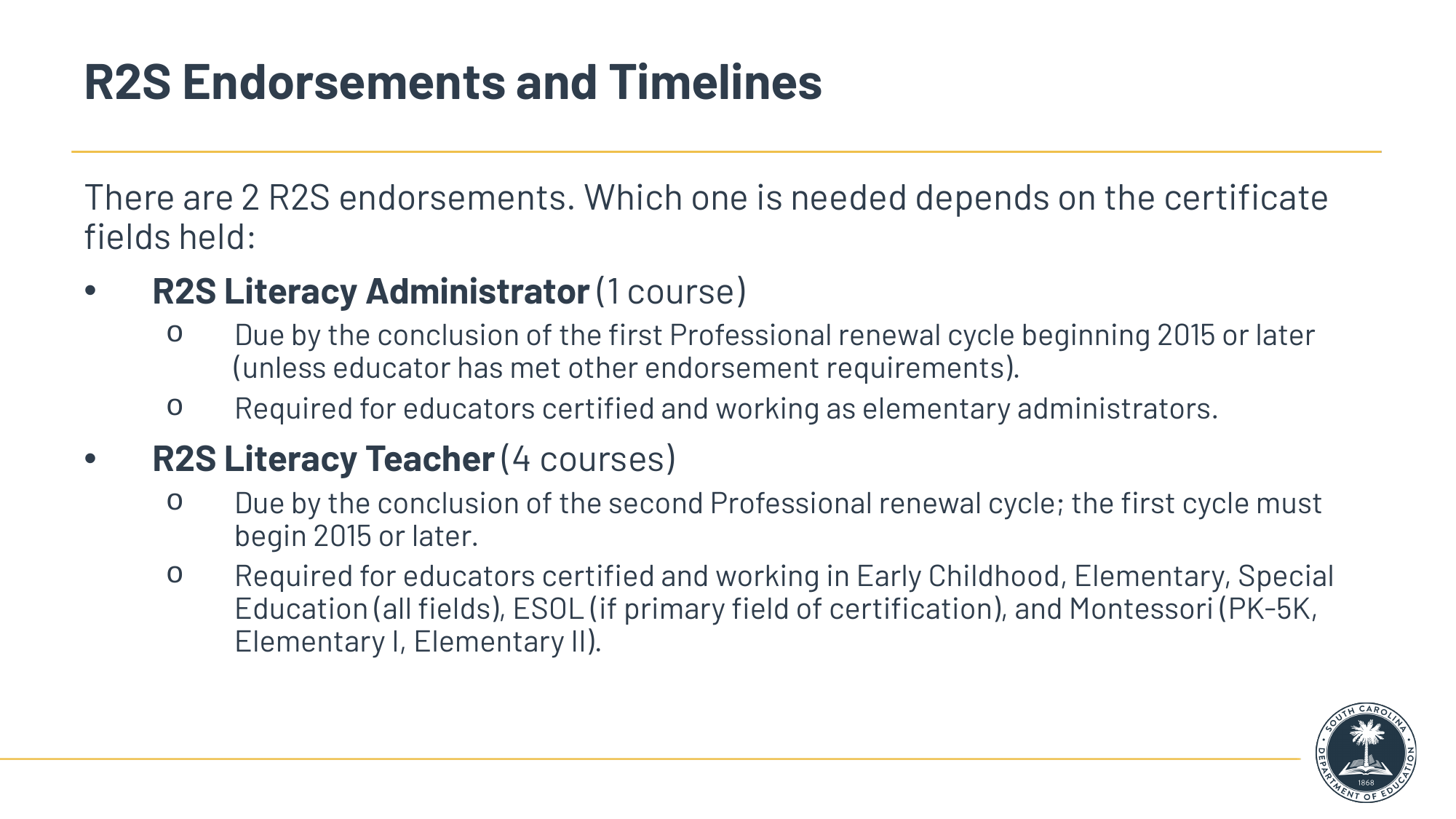

# R2S Endorsements and Timelines
There are 2 R2S endorsements. Which one is needed depends on the certificate fields held:
R2S Literacy Administrator (1 course)
Due by the conclusion of the first Professional renewal cycle beginning 2015 or later (unless educator has met other endorsement requirements).
Required for educators certified and working as elementary administrators.
R2S Literacy Teacher (4 courses)
Due by the conclusion of the second Professional renewal cycle; the first cycle must begin 2015 or later.
Required for educators certified and working in Early Childhood, Elementary, Special Education (all fields), ESOL (if primary field of certification), and Montessori (PK-5K, Elementary I, Elementary II).